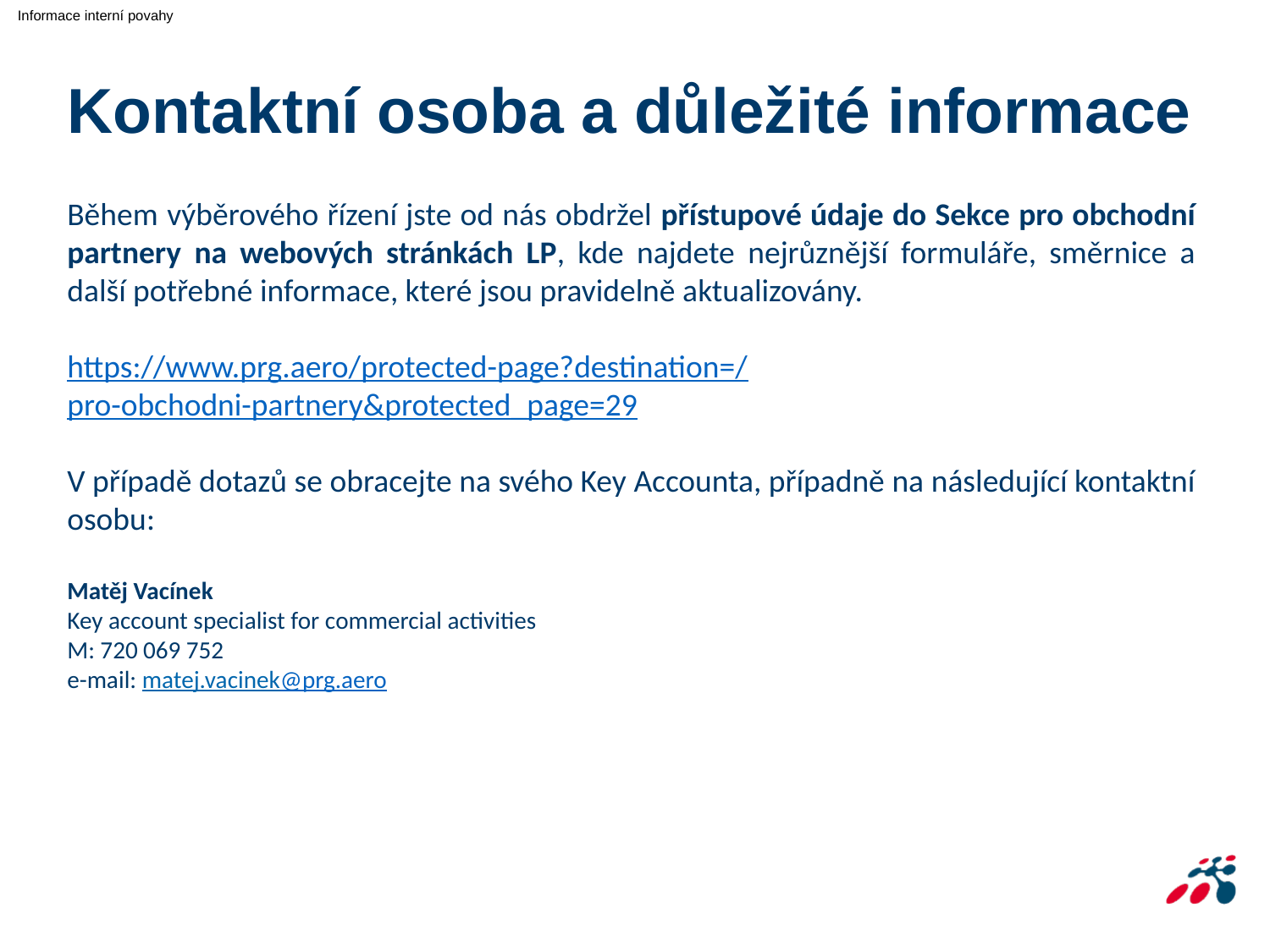

Kontaktní osoba a důležité informace
Během výběrového řízení jste od nás obdržel přístupové údaje do Sekce pro obchodní partnery na webových stránkách LP, kde najdete nejrůznější formuláře, směrnice a další potřebné informace, které jsou pravidelně aktualizovány.

https://www.prg.aero/protected-page?destination=/pro-obchodni-partnery&protected_page=29

V případě dotazů se obracejte na svého Key Accounta, případně na následující kontaktní osobu:

Matěj Vacínek
Key account specialist for commercial activities
M: 720 069 752
e-mail: matej.vacinek@prg.aero